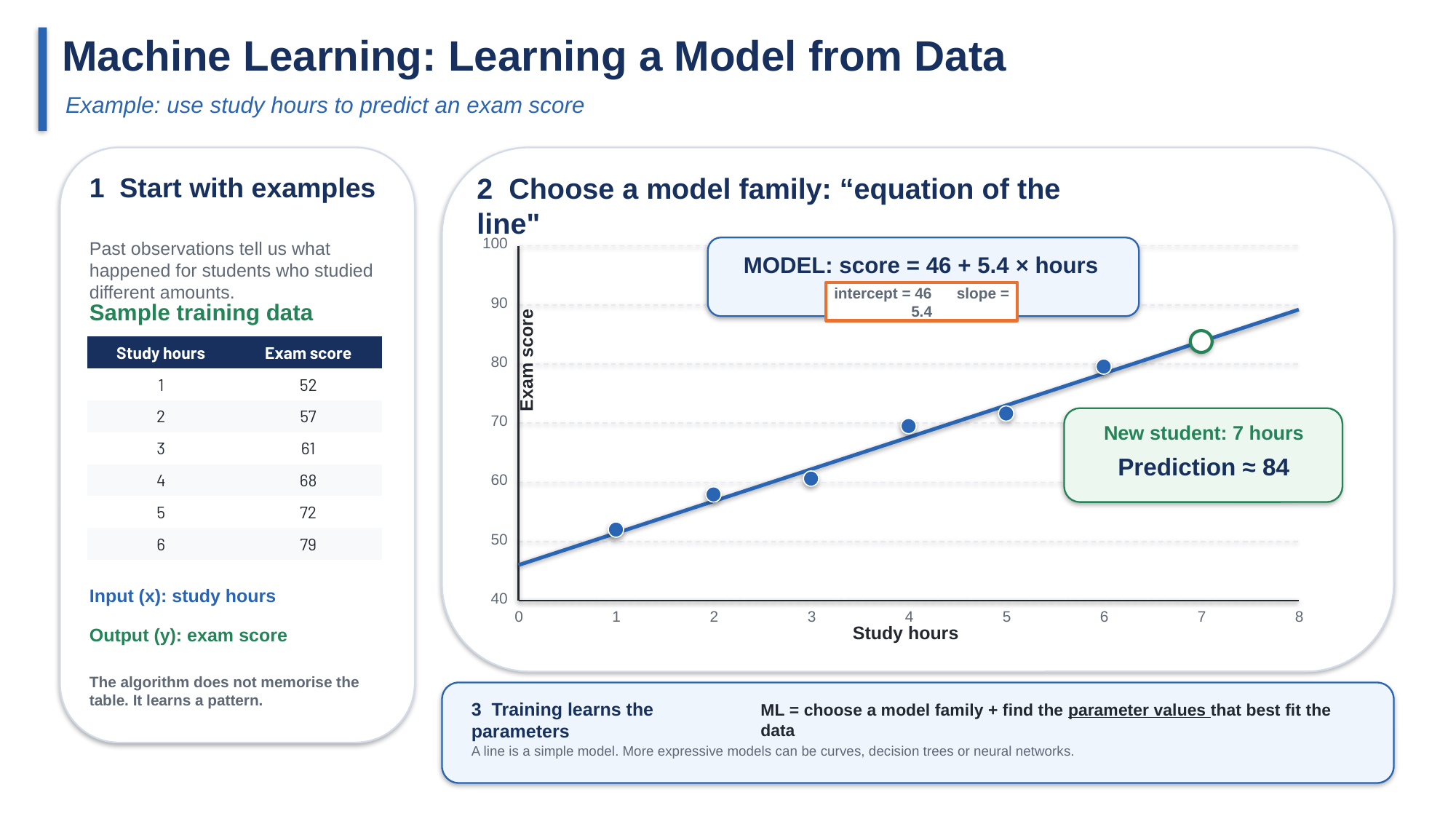

Machine Learning: Learning a Model from Data
Example: use study hours to predict an exam score

1  Start with examples
2  Choose a model family: “equation of the line"
100
Past observations tell us what happened for students who studied different amounts.

MODEL: score = 46 + 5.4 × hours
intercept = 46      slope = 5.4
90
Sample training data

| Study hours | Exam score |
| --- | --- |
| 1 | 52 |
| 2 | 57 |
| 3 | 61 |
| 4 | 68 |
| 5 | 72 |
| 6 | 79 |
Exam score
80

New student: 7 hours
Prediction ≈ 84
70

60

50
Input (x): study hours
40
0
1
2
3
4
5
6
7
8
Study hours
Output (y): exam score
The algorithm does not memorise the table. It learns a pattern.

3  Training learns the parameters
ML = choose a model family + find the parameter values that best fit the data
A line is a simple model. More expressive models can be curves, decision trees or neural networks.